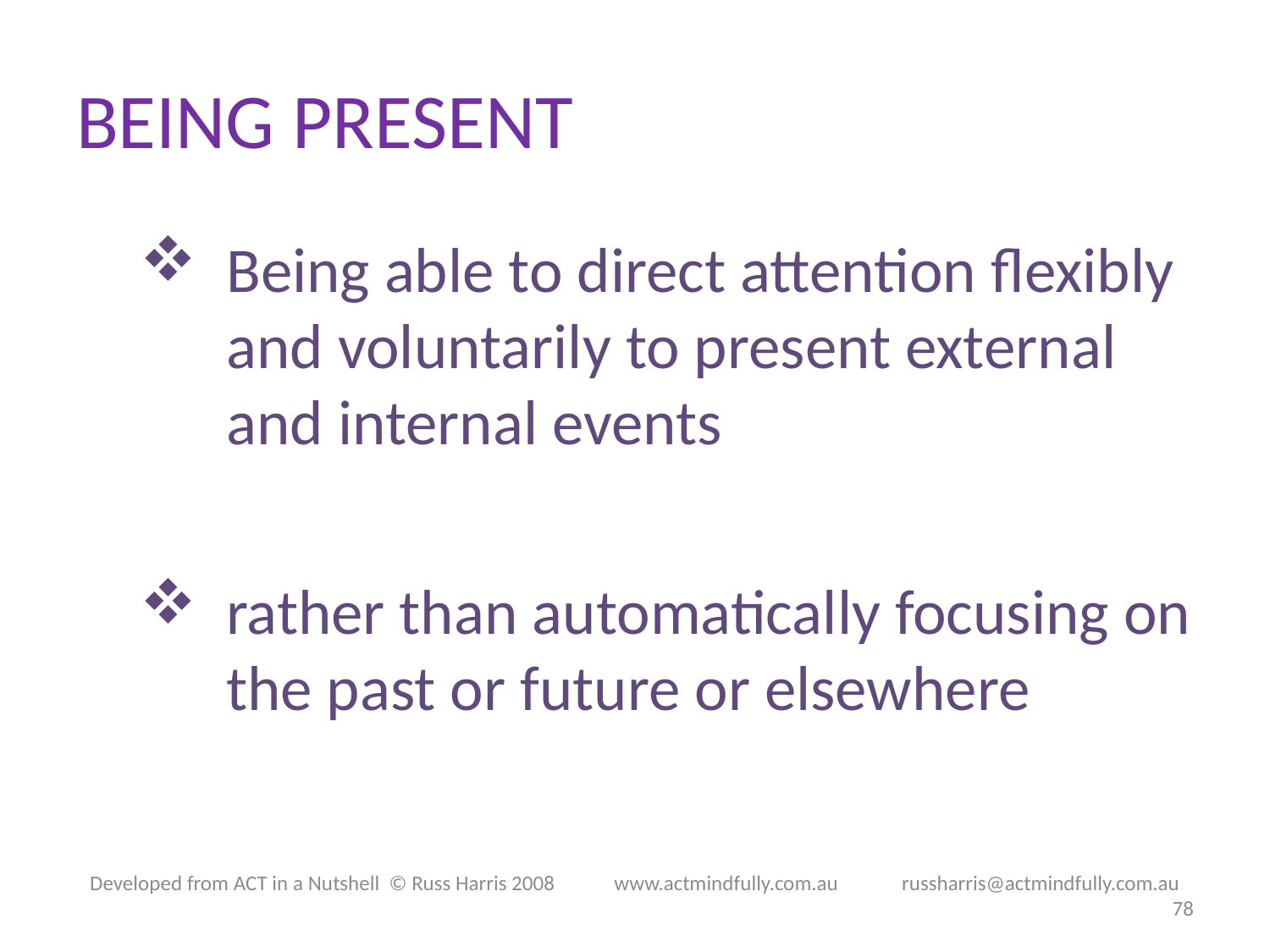

# BEING PRESENT
Being able to direct attention flexibly and voluntarily to present external and internal events

rather than automatically focusing on the past or future or elsewhere
Developed from ACT in a Nutshell  © Russ Harris 2008            www.actmindfully.com.au             russharris@actmindfully.com.au
78